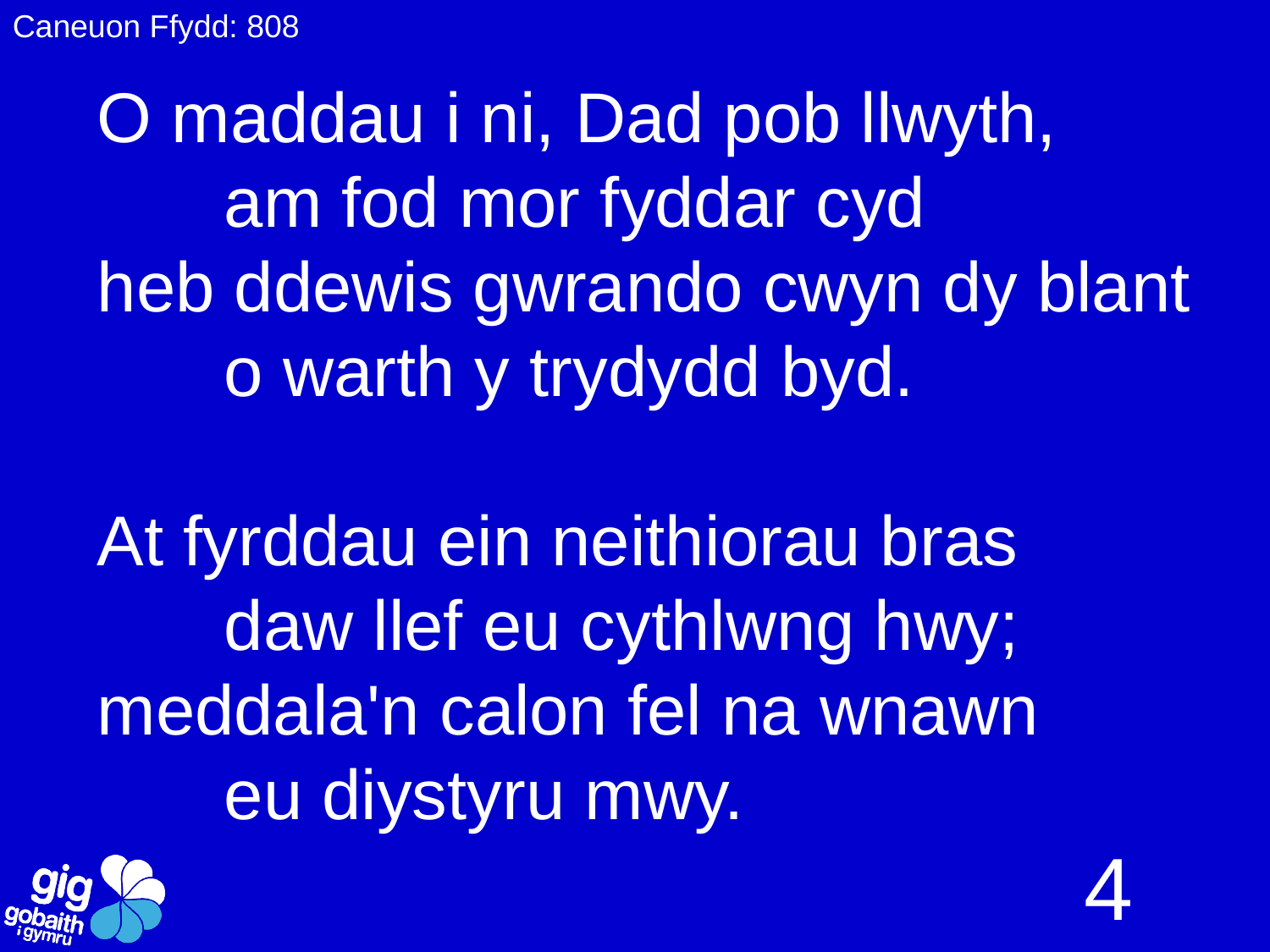

Caneuon Ffydd: 808

O maddau i ni, Dad pob llwyth,
	am fod mor fyddar cyd
heb ddewis gwrando cwyn dy blant
	o warth y trydydd byd.

At fyrddau ein neithiorau bras
	daw llef eu cythlwng hwy;
meddala'n calon fel na wnawn
	eu diystyru mwy.

4